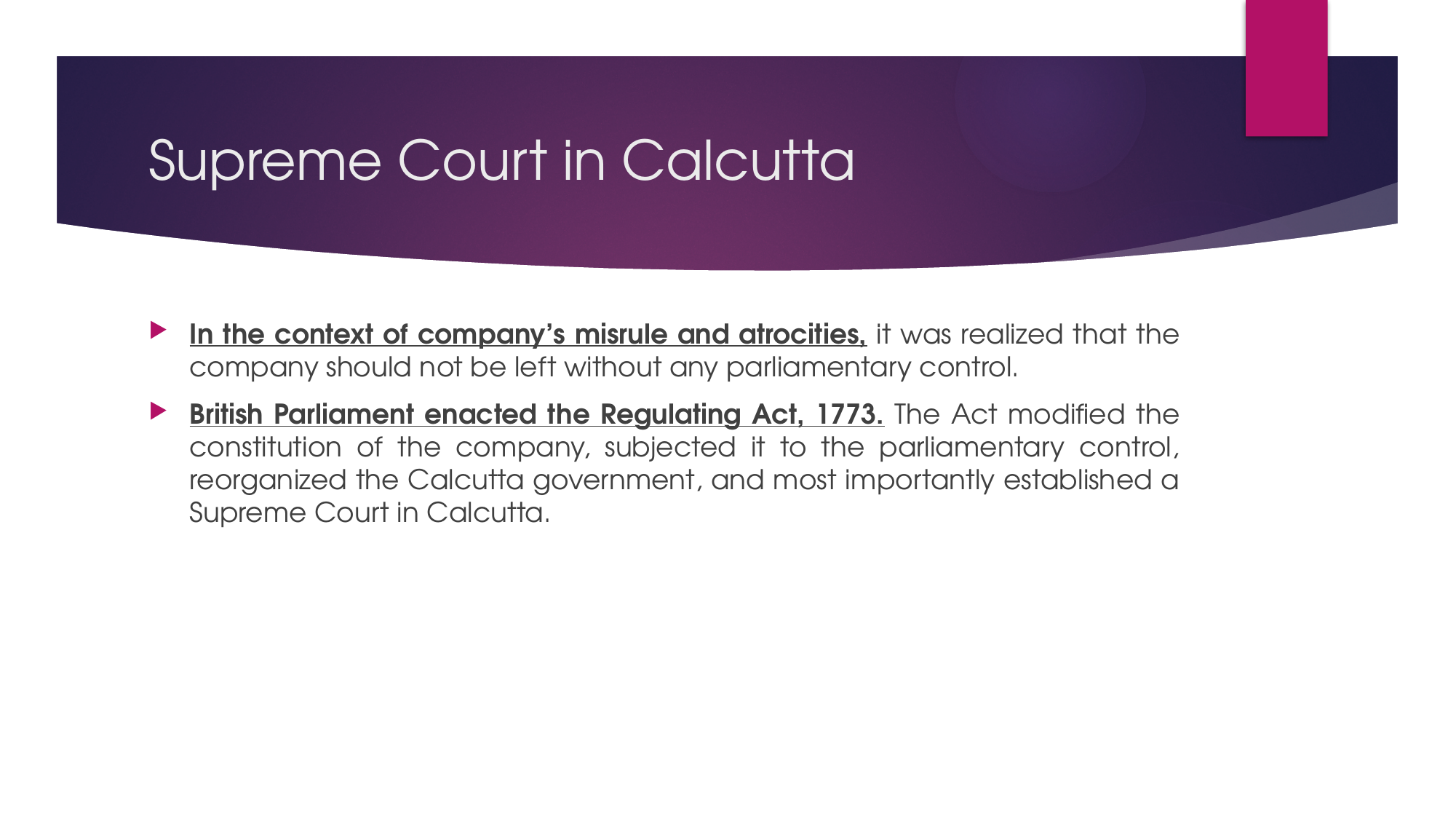

# Supreme Court in Calcutta
In the context of company’s misrule and atrocities, it was realized that the company should not be left without any parliamentary control.
British Parliament enacted the Regulating Act, 1773. The Act modified the constitution of the company, subjected it to the parliamentary control, reorganized the Calcutta government, and most importantly established a Supreme Court in Calcutta.